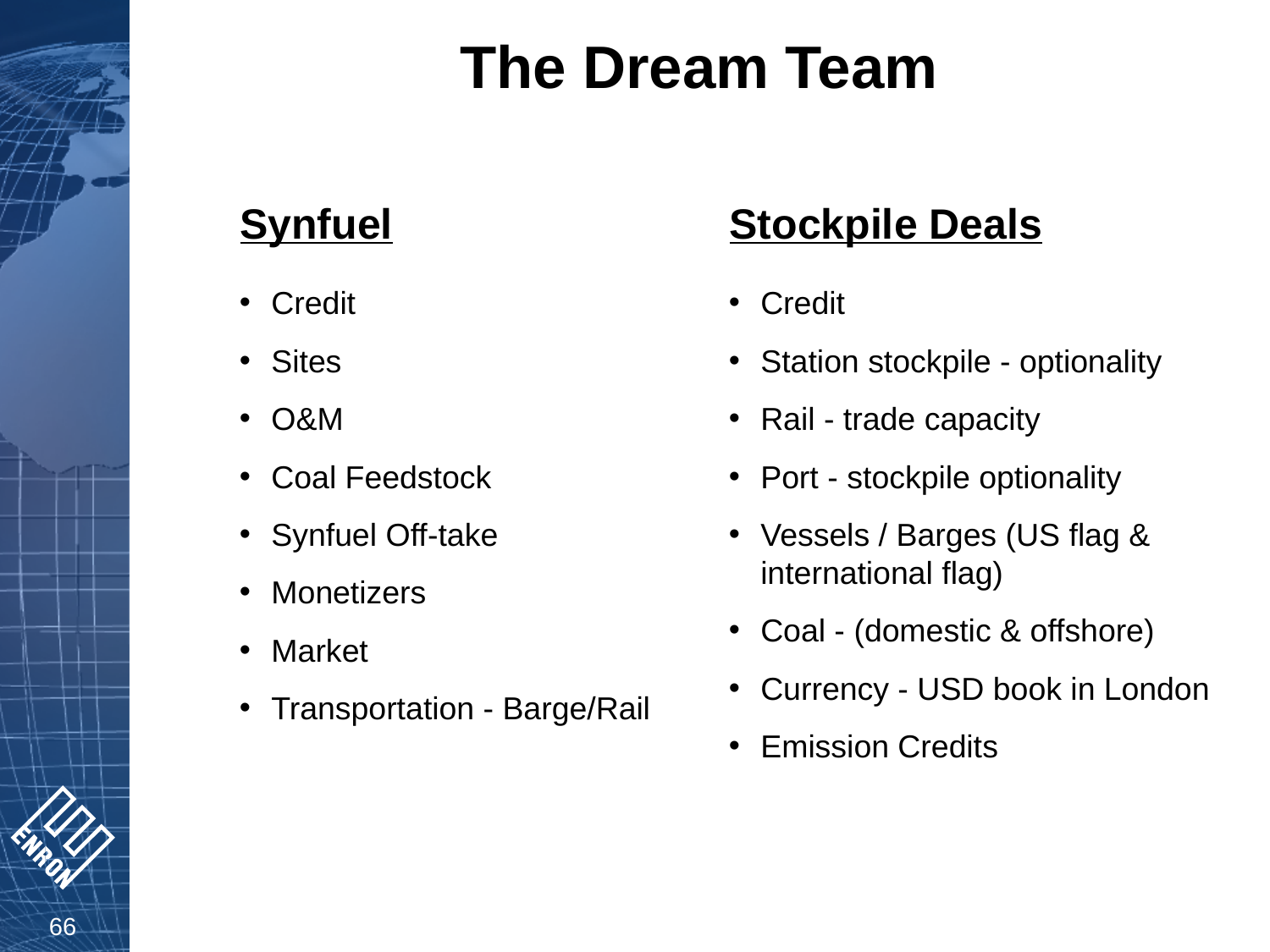

# The Dream Team
Synfuel
Stockpile Deals
Credit
Sites
O&M
Coal Feedstock
Synfuel Off-take
Monetizers
Market
Transportation - Barge/Rail
Credit
Station stockpile - optionality
Rail - trade capacity
Port - stockpile optionality
Vessels / Barges (US flag & international flag)
Coal - (domestic & offshore)
Currency - USD book in London
Emission Credits